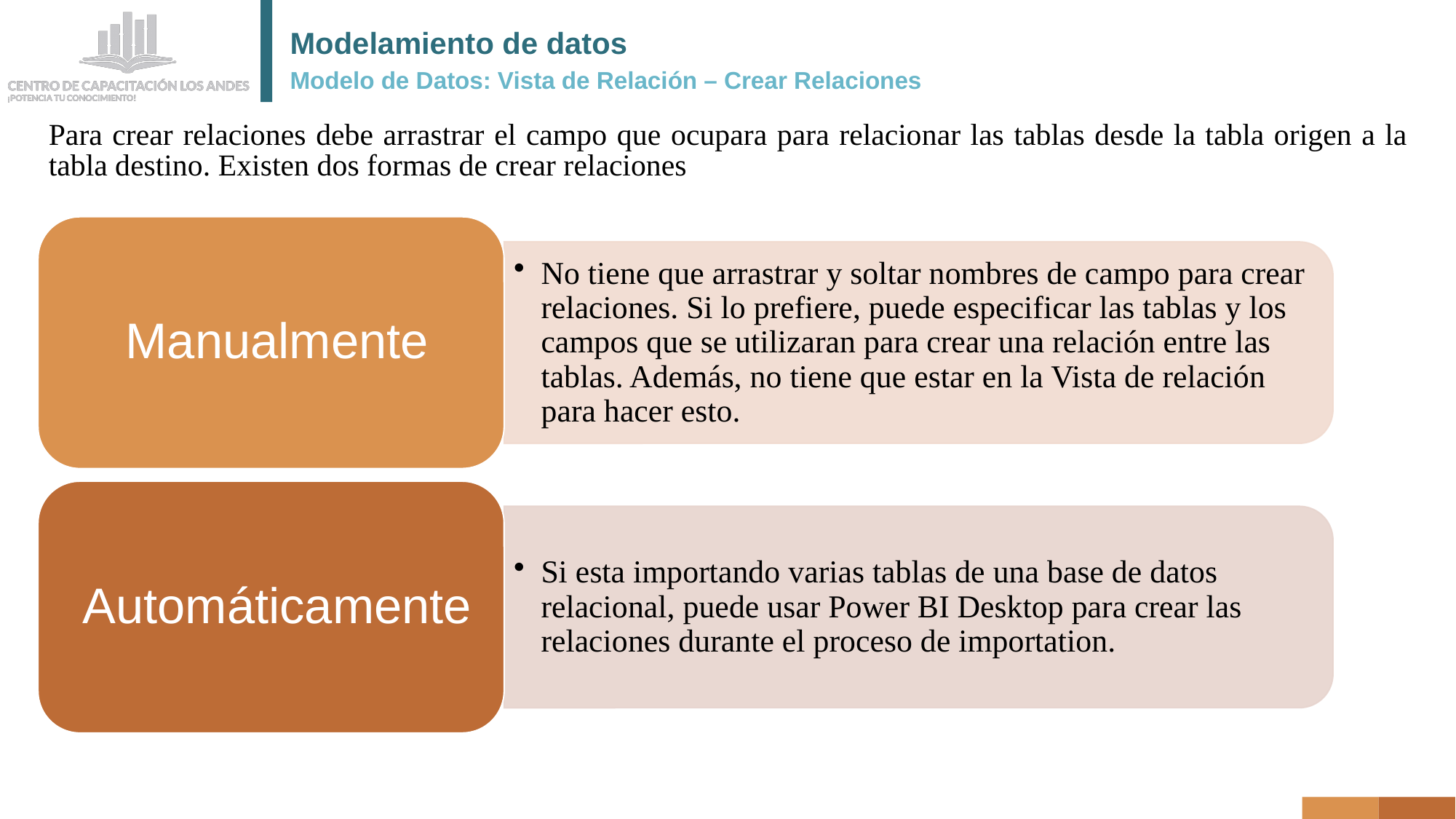

# Modelamiento de datos
Modelo de Datos: Vista de Relación – Crear Relaciones
Para crear relaciones debe arrastrar el campo que ocupara para relacionar las tablas desde la tabla origen a la tabla destino. Existen dos formas de crear relaciones
No tiene que arrastrar y soltar nombres de campo para crear relaciones. Si lo prefiere, puede especificar las tablas y los campos que se utilizaran para crear una relación entre las tablas. Además, no tiene que estar en la Vista de relación para hacer esto.
Manualmente
Si esta importando varias tablas de una base de datos relacional, puede usar Power BI Desktop para crear las relaciones durante el proceso de importation.
Automáticamente